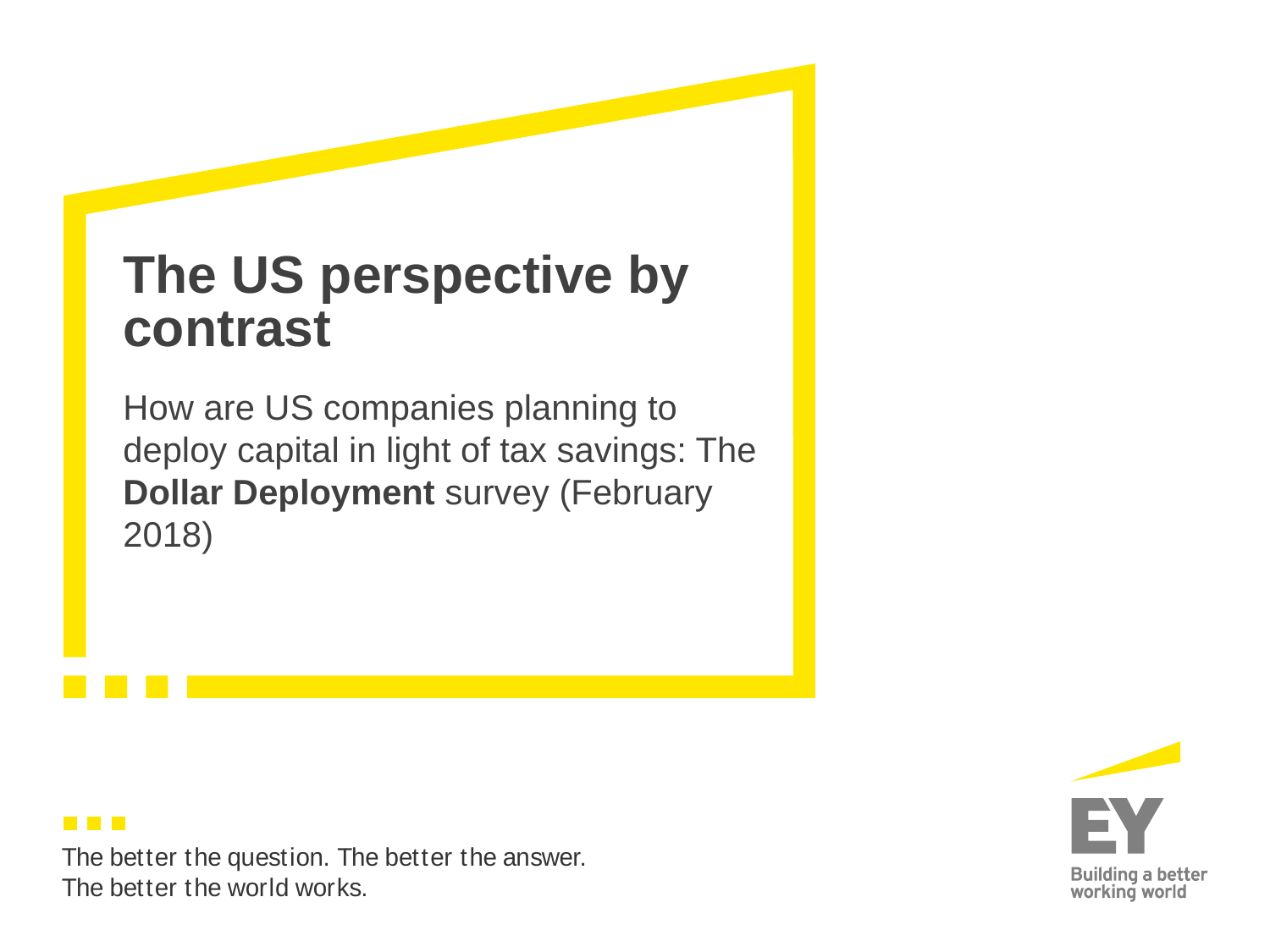

# The US perspective by contrast
How are US companies planning to deploy capital in light of tax savings: The Dollar Deployment survey (February 2018)